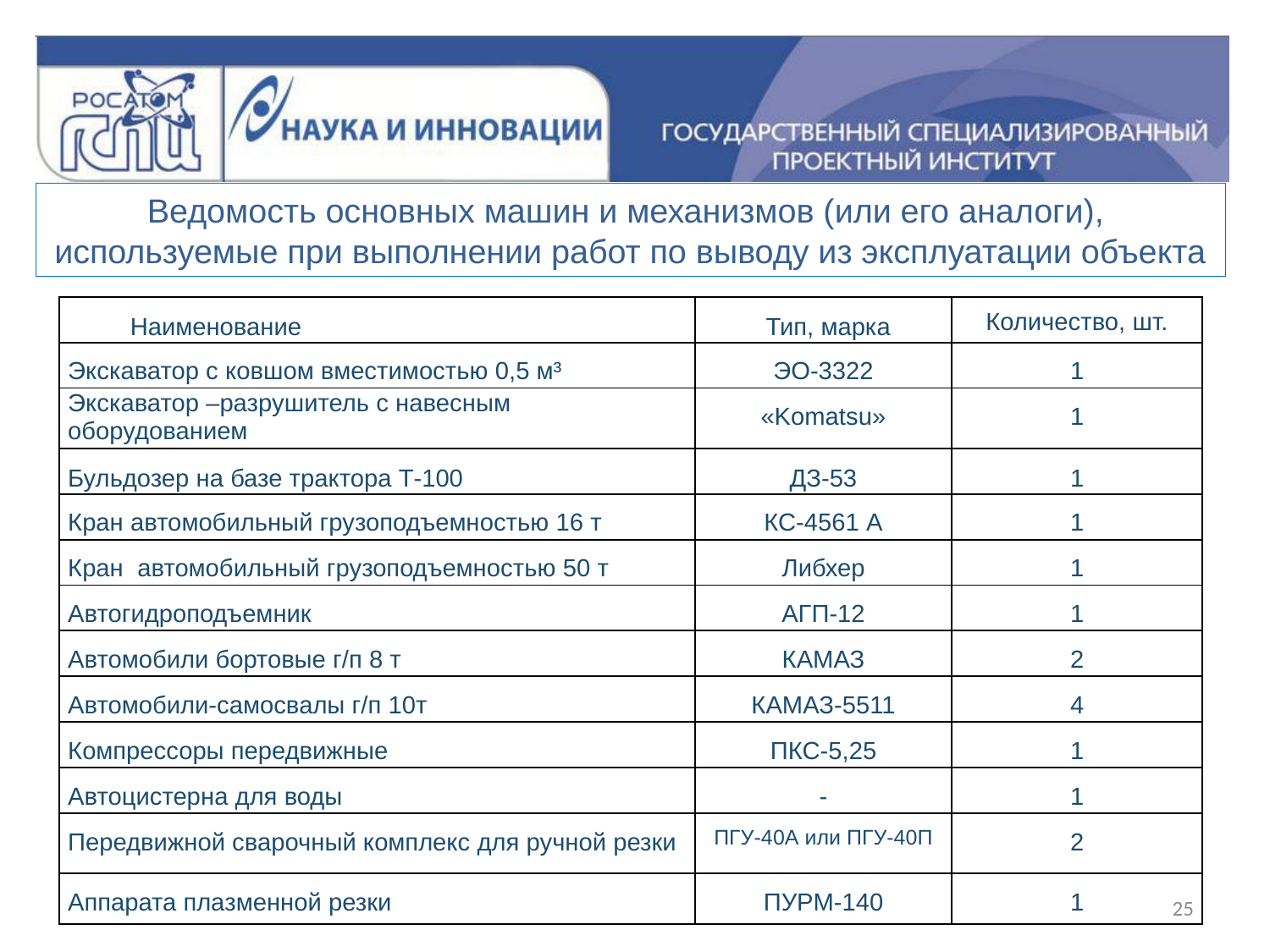

Ведомость основных машин и механизмов (или его аналоги),
используемые при выполнении работ по выводу из эксплуатации объекта
| Наименование | Тип, марка | Количество, шт. |
| --- | --- | --- |
| Экскаватор с ковшом вместимостью 0,5 м³ | ЭО-3322 | 1 |
| Экскаватор –разрушитель с навесным оборудованием | «Komatsu» | 1 |
| Бульдозер на базе трактора Т-100 | ДЗ-53 | 1 |
| Кран автомобильный грузоподъемностью 16 т | КС-4561 А | 1 |
| Кран автомобильный грузоподъемностью 50 т | Либхер | 1 |
| Автогидроподъемник | АГП-12 | 1 |
| Автомобили бортовые г/п 8 т | КАМАЗ | 2 |
| Автомобили-самосвалы г/п 10т | КАМАЗ-5511 | 4 |
| Компрессоры передвижные | ПКС-5,25 | 1 |
| Автоцистерна для воды | - | 1 |
| Передвижной сварочный комплекс для ручной резки | ПГУ-40А или ПГУ-40П | 2 |
| Аппарата плазменной резки | ПУРМ-140 | 1 |
25